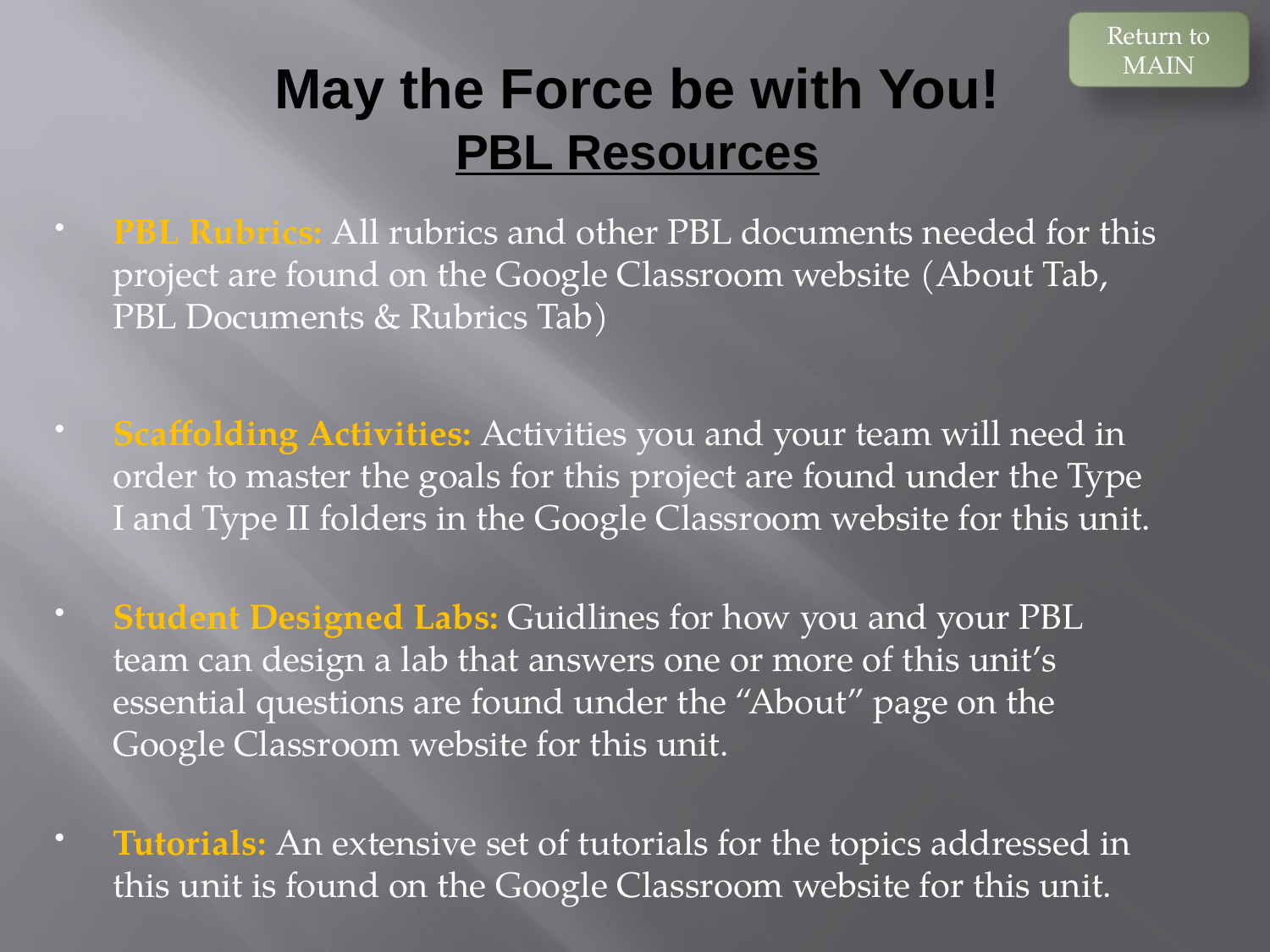

Return to MAIN
# May the Force be with You! PBL Resources
PBL Rubrics: All rubrics and other PBL documents needed for this project are found on the Google Classroom website (About Tab, PBL Documents & Rubrics Tab)

Scaffolding Activities: Activities you and your team will need in order to master the goals for this project are found under the Type I and Type II folders in the Google Classroom website for this unit.

Student Designed Labs: Guidlines for how you and your PBL team can design a lab that answers one or more of this unit’s essential questions are found under the “About” page on the Google Classroom website for this unit.

Tutorials: An extensive set of tutorials for the topics addressed in this unit is found on the Google Classroom website for this unit.